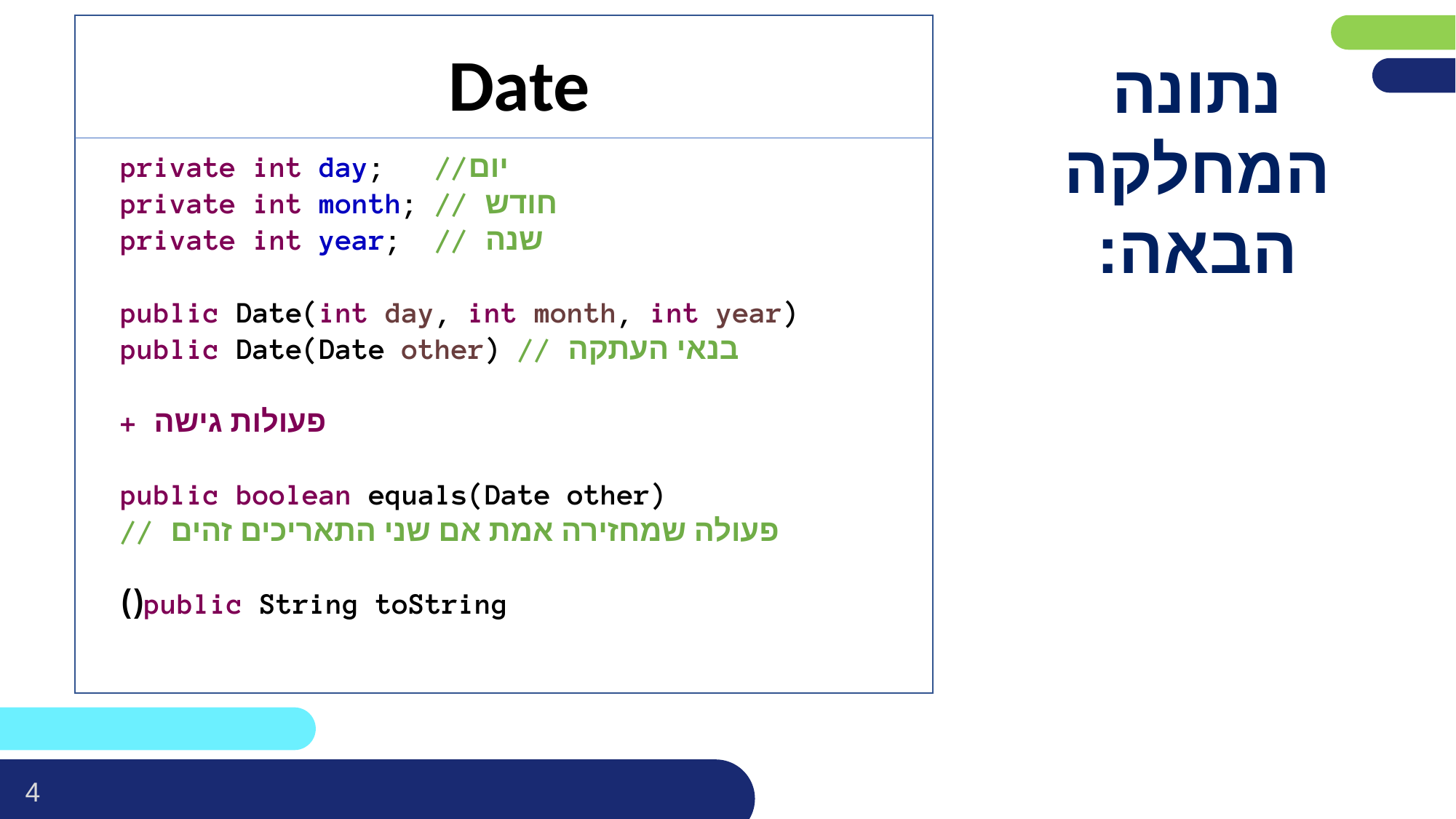

פריסה 4
(הפריסות שונות זו מזו במיקום תיבות הטקסט וגרפיקת הרקע,
ותוכלו לגוון ביניהן)

Date
# נתונה המחלקה הבאה:
private int day;   //יום
private int month; // חודש
private int year;  // שנה

public Date(int day, int month, int year)
public Date(Date other) // בנאי העתקה

+ פעולות גישה

public boolean equals(Date other)
// פעולה שמחזירה אמת אם שני התאריכים זהים

public String toString()

את השקופית הזו תוכלו לשכפל, על מנת ליצור שקופיות נוספות הזהות לה – אליהן תוכלו להכניס את התכנים.

כדי לשכפל אותה, לחצו עליה קליק ימיני בתפריט השקופיות בצד ובחרו
"שכפל שקופית" או "Duplicate Slide"
(מחקו ריבוע זה לאחר הקריאה)